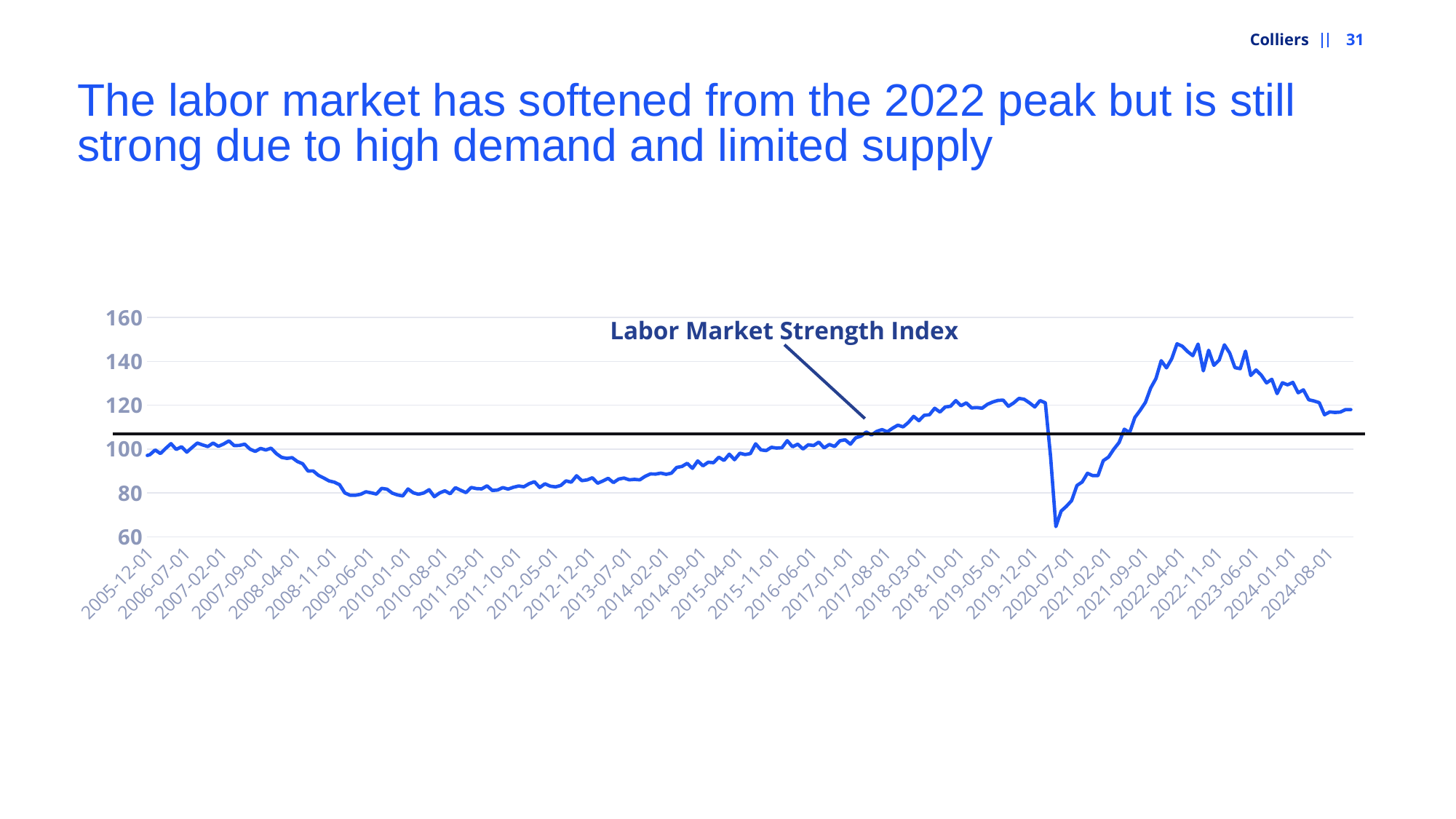

Colliers
31
# The labor market has softened from the 2022 peak but is still strong due to high demand and limited supply

### Chart

| Category | Series 1 |
|---|---|
| 38657 | 96.79858671221872 |
| 38687 | 97.47468824766901 |
| 38718 | 99.60542834502594 |
| 38749 | 97.98241714592078 |
| 38777 | 100.34409043516403 |
| 38808 | 102.49138075422735 |
| 38838 | 99.86022503418019 |
| 38869 | 101.08710173231698 |
| 38899 | 98.62571346305695 |
| 38930 | 100.7253128048694 |
| 38961 | 102.7688519108952 |
| 38991 | 101.91169304129511 |
| 39022 | 101.17144319001727 |
| 39052 | 102.77923827954125 |
| 39083 | 101.25835276276185 |
| 39114 | 102.34447733386169 |
| 39142 | 103.777259800821 |
| 39173 | 101.60495712488449 |
| 39203 | 101.68927929884131 |
| 39234 | 102.26740193211101 |
| 39264 | 99.99999999999999 |
| 39295 | 98.95769555795354 |
| 39326 | 100.32567502312236 |
| 39356 | 99.6030373817135 |
| 39387 | 100.44983917592243 |
| 39417 | 97.95441075376463 |
| 39448 | 96.25754276447316 |
| 39479 | 95.77578240957769 |
| 39508 | 96.11856236014171 |
| 39539 | 94.33911769611316 |
| 39569 | 93.30849634020983 |
| 39600 | 90.02593751069521 |
| 39630 | 90.04654215221575 |
| 39661 | 88.02108644158724 |
| 39692 | 86.82316953832009 |
| 39722 | 85.49595726430283 |
| 39753 | 84.9356240659421 |
| 39783 | 83.76120089880435 |
| 39814 | 80.02174921869948 |
| 39845 | 78.97138522337278 |
| 39873 | 78.96023461118217 |
| 39904 | 79.40943561787317 |
| 39934 | 80.54635695756997 |
| 39965 | 80.06772155280606 |
| 39995 | 79.5019805622321 |
| 40026 | 82.09721354630032 |
| 40057 | 81.7339005335193 |
| 40087 | 79.92561554020507 |
| 40118 | 79.10828496208846 |
| 40148 | 78.64817709994314 |
| 40179 | 81.83393950960995 |
| 40210 | 80.07304085344495 |
| 40238 | 79.40184249718877 |
| 40269 | 80.01091110064013 |
| 40299 | 81.47923546308861 |
| 40330 | 78.31276718673024 |
| 40360 | 80.0152461181933 |
| 40391 | 80.98906807087332 |
| 40422 | 79.63143737243477 |
| 40452 | 82.40956393881977 |
| 40483 | 81.24753951912231 |
| 40513 | 80.16628930896654 |
| 40544 | 82.49815138690967 |
| 40575 | 81.99303812773245 |
| 40603 | 81.87690542482389 |
| 40634 | 83.25195093960323 |
| 40664 | 81.15493867765886 |
| 40695 | 81.35099343960685 |
| 40725 | 82.45725927279875 |
| 40756 | 81.75962593291388 |
| 40787 | 82.58645609996826 |
| 40817 | 83.18599960813884 |
| 40848 | 82.837658655926 |
| 40878 | 84.2384781480791 |
| 40909 | 85.11821915827854 |
| 40940 | 82.49659965374161 |
| 40969 | 84.19142706709628 |
| 41000 | 83.09685894385854 |
| 41030 | 82.77147737642883 |
| 41061 | 83.41497973903681 |
| 41091 | 85.51416608131439 |
| 41122 | 84.90596170230054 |
| 41153 | 87.85407819058189 |
| 41183 | 85.6181080806249 |
| 41214 | 85.95050678212597 |
| 41244 | 86.91970390692153 |
| 41275 | 84.43044559932181 |
| 41306 | 85.47903315885303 |
| 41334 | 86.66332081991894 |
| 41365 | 84.75424439564871 |
| 41395 | 86.34442061584082 |
| 41426 | 86.79438937388417 |
| 41456 | 85.98787545855123 |
| 41487 | 86.20163063708371 |
| 41518 | 85.99050603910321 |
| 41548 | 87.55490080244674 |
| 41579 | 88.6747009101343 |
| 41609 | 88.61644110096599 |
| 41640 | 89.04338045156041 |
| 41671 | 88.50597886789971 |
| 41699 | 88.9967788272102 |
| 41730 | 91.62233392140753 |
| 41760 | 92.08430601468947 |
| 41791 | 93.5343550776422 |
| 41821 | 91.21364516367521 |
| 41852 | 94.62864009607611 |
| 41883 | 92.363800334539 |
| 41913 | 94.04387595082865 |
| 41944 | 93.82158451484528 |
| 41974 | 96.3035963144414 |
| 42005 | 94.84345276697339 |
| 42036 | 97.69378997827765 |
| 42064 | 95.1673024351121 |
| 42095 | 98.11953644258902 |
| 42125 | 97.52601728141059 |
| 42156 | 97.95865538741391 |
| 42186 | 102.42557234410286 |
| 42217 | 99.6556799499519 |
| 42248 | 99.32015729672301 |
| 42278 | 100.8379275038161 |
| 42309 | 100.47129203050751 |
| 42339 | 100.6392108763451 |
| 42370 | 103.8403852483605 |
| 42401 | 101.07464687607899 |
| 42430 | 102.26060105084547 |
| 42461 | 100.05400962505983 |
| 42491 | 101.99628325163057 |
| 42522 | 101.60738474603654 |
| 42552 | 103.18686432469642 |
| 42583 | 100.55263124406106 |
| 42614 | 102.11931070871181 |
| 42644 | 101.19140574481955 |
| 42675 | 103.79809332306844 |
| 42705 | 104.24572218065764 |
| 42736 | 102.24276118158528 |
| 42767 | 105.16204673306784 |
| 42795 | 105.91041643878711 |
| 42826 | 107.79947280613247 |
| 42856 | 106.44991871543353 |
| 42887 | 108.08498273310441 |
| 42917 | 108.89604842168103 |
| 42948 | 107.88823594624817 |
| 42979 | 109.52325350667445 |
| 43009 | 110.91479333056691 |
| 43040 | 110.12168312165163 |
| 43070 | 112.13408289648588 |
| 43101 | 114.90743236143248 |
| 43132 | 112.95497010469767 |
| 43160 | 115.41078584749118 |
| 43191 | 115.66822329228197 |
| 43221 | 118.61917118995602 |
| 43252 | 116.89911762181369 |
| 43282 | 119.21365961269663 |
| 43313 | 119.51325504249431 |
| 43344 | 122.10314713198885 |
| 43374 | 119.77851357158582 |
| 43405 | 121.07631562081613 |
| 43435 | 118.76770195934698 |
| 43466 | 118.93976301507485 |
| 43497 | 118.64206812245648 |
| 43525 | 120.39440133801031 |
| 43556 | 121.46111239165505 |
| 43586 | 122.19178668136608 |
| 43617 | 122.32625830602146 |
| 43647 | 119.50582559092646 |
| 43678 | 121.07256133028498 |
| 43709 | 123.11514911839647 |
| 43739 | 122.69603213898101 |
| 43770 | 121.06266355021327 |
| 43800 | 119.20307785159221 |
| 43831 | 122.1190347037037 |
| 43862 | 121.08305781848298 |
| 43891 | 96.51658743020533 |
| 43922 | 64.6726261356164 |
| 43952 | 71.7387733369846 |
| 43983 | 73.92308965827958 |
| 44013 | 76.53196522647008 |
| 44044 | 83.39148117134762 |
| 44075 | 85.01757811683663 |
| 44105 | 88.98607809224568 |
| 44136 | 87.89473828879174 |
| 44166 | 87.89653859293068 |
| 44197 | 94.73808949027844 |
| 44228 | 96.36521422726251 |
| 44256 | 99.962147720641 |
| 44287 | 103.00201141756204 |
| 44317 | 109.0775219983997 |
| 44348 | 107.47053541914606 |
| 44378 | 114.40197440969956 |
| 44409 | 117.66874879831664 |
| 44440 | 121.2773287478602 |
| 44470 | 127.82192624949111 |
| 44501 | 132.1568256699886 |
| 44531 | 140.27874231776508 |
| 44562 | 137.03799608989326 |
| 44593 | 141.1536936491747 |
| 44621 | 147.99159175206316 |
| 44652 | 146.89333218766785 |
| 44682 | 144.48133360497826 |
| 44713 | 142.57977199018487 |
| 44743 | 147.86597931226345 |
| 44774 | 135.67080040586384 |
| 44805 | 145.07148692515796 |
| 44835 | 138.17293723689735 |
| 44866 | 140.5577549828643 |
| 44896 | 147.52014594579063 |
| 44927 | 143.79340451848128 |
| 44958 | 137.13817292797907 |
| 44986 | 136.63422020055216 |
| 45017 | 144.62803602453863 |
| 45047 | 133.54074839652418 |
| 45078 | 136.05771116353003 |
| 45108 | 133.7033676332958 |
| 45139 | 130.16494969330964 |
| 45170 | 131.8170426871957 |
| 45200 | 125.2749003765221 |
| 45231 | 130.24359523306916 |
| 45261 | 129.29906836491577 |
| 45292 | 130.40030044853538 |
| 45323 | 125.66510757493288 |
| 45352 | 127.01161355771167 |
| 45383 | 122.48823618510998 |
| 45413 | 121.95514221843271 |
| 45444 | 121.16460794227599 |
| 45474 | 115.66596319446292 |
| 45505 | 116.9608790859823 |
| 45536 | 116.70833886880942 |
| 45566 | 116.87276446084702 |
| 45597 | 118.01144907661916 |
| 45627 | 118.01104638045557 |
Labor Market Strength Index